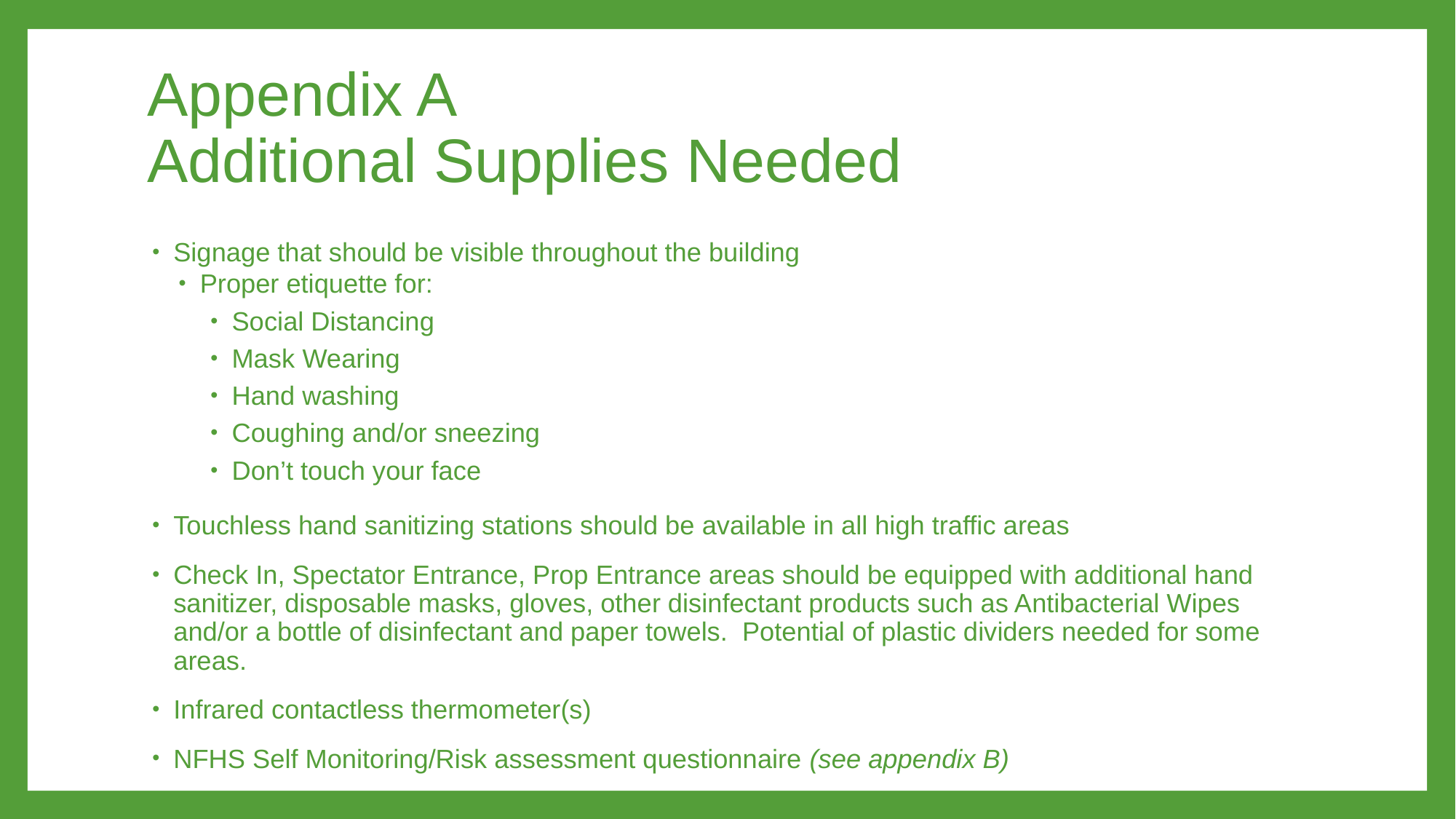

# Appendix A Additional Supplies Needed
Signage that should be visible throughout the building
Proper etiquette for:
Social Distancing
Mask Wearing
Hand washing
Coughing and/or sneezing
Don’t touch your face
Touchless hand sanitizing stations should be available in all high traffic areas
Check In, Spectator Entrance, Prop Entrance areas should be equipped with additional hand sanitizer, disposable masks, gloves, other disinfectant products such as Antibacterial Wipes and/or a bottle of disinfectant and paper towels.  Potential of plastic dividers needed for some areas.
Infrared contactless thermometer(s)
NFHS Self Monitoring/Risk assessment questionnaire (see appendix B)